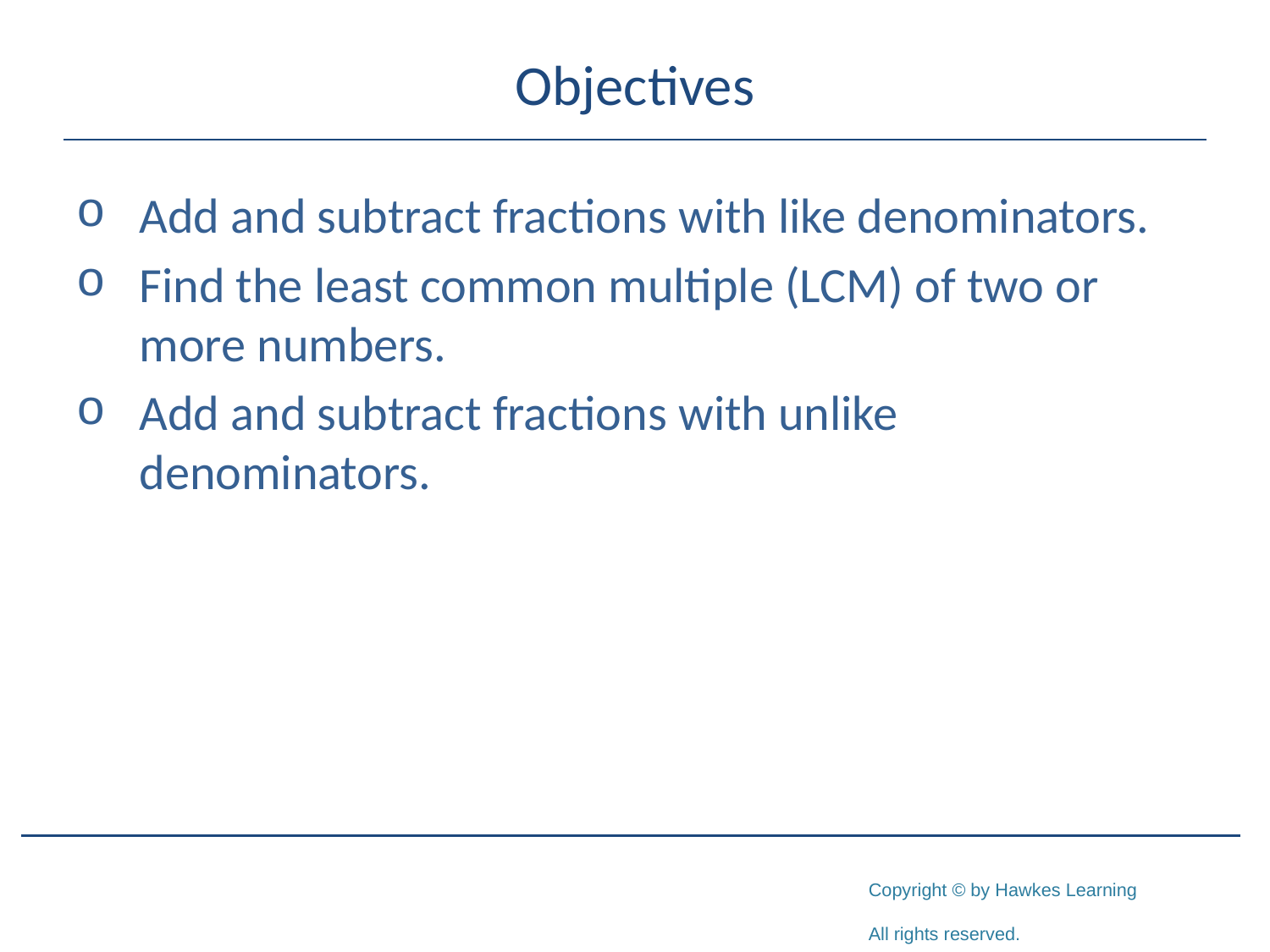

# Objectives
Add and subtract fractions with like denominators.
Find the least common multiple (LCM) of two or more numbers.
Add and subtract fractions with unlike denominators.